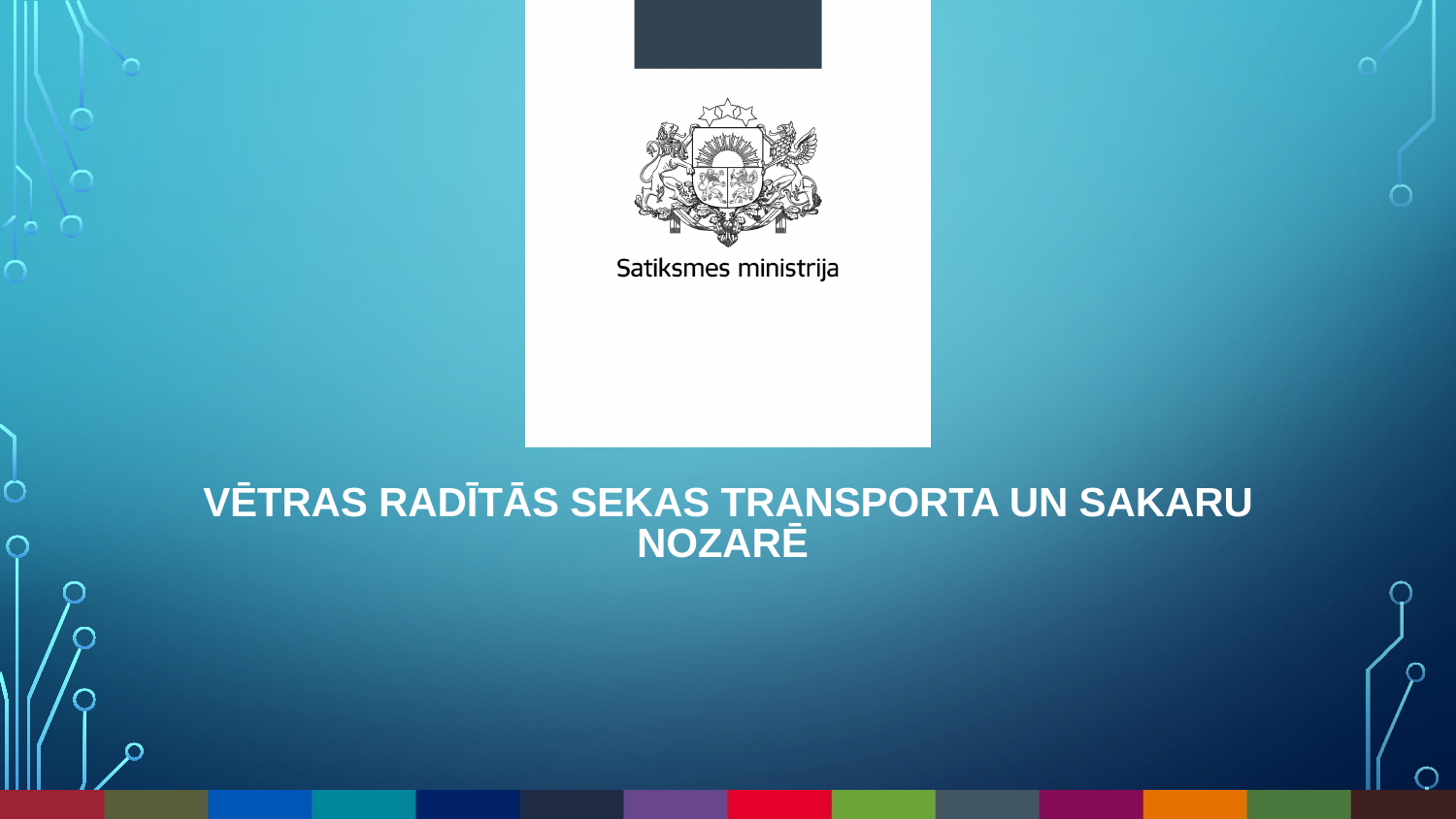

# Vētras radītās sekas Transporta un sakaru nozarē